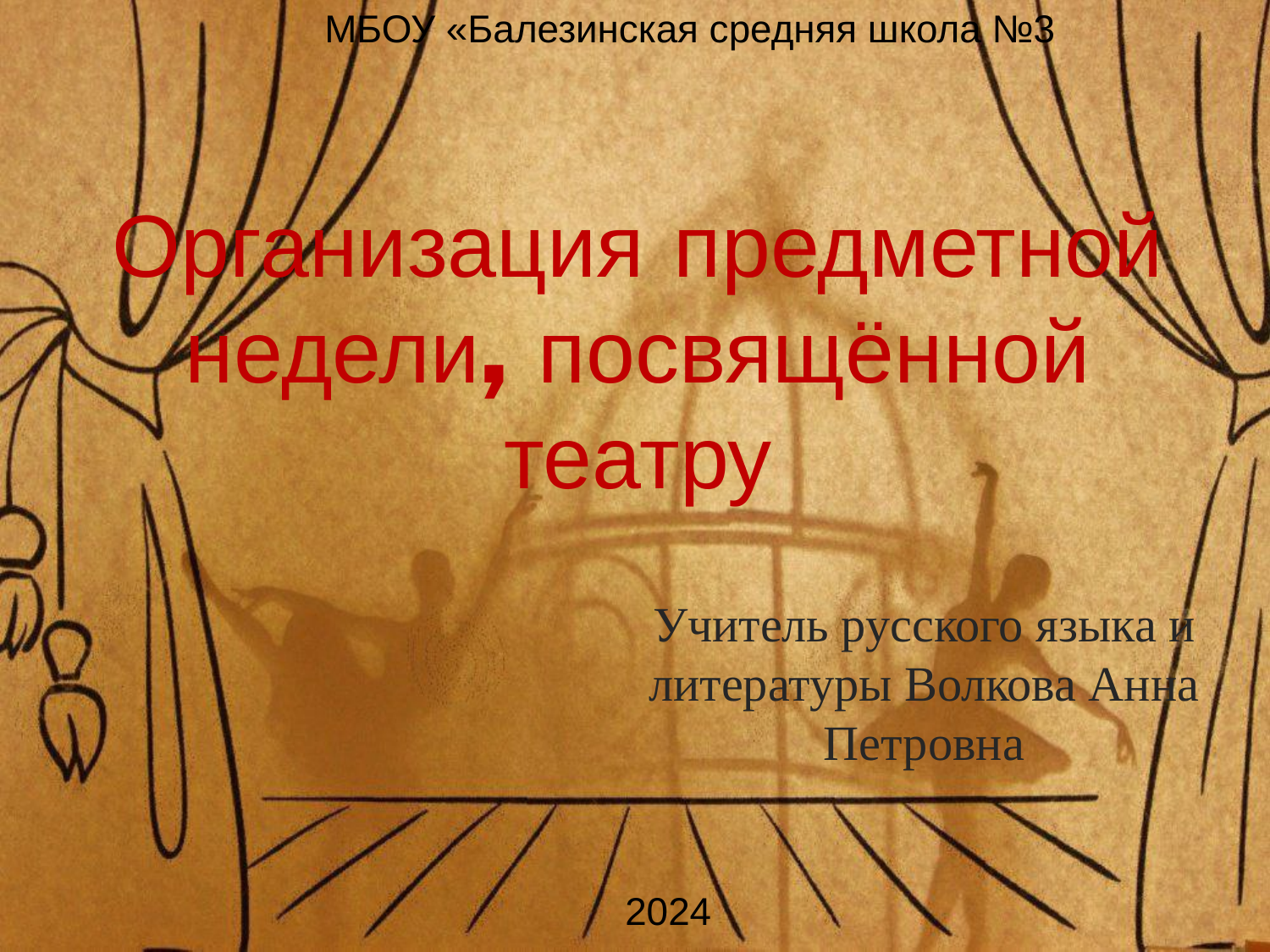

МБОУ «Балезинская средняя школа №3
# Организация предметной недели, посвящённой театру
Учитель русского языка и литературы Волкова Анна Петровна
2024